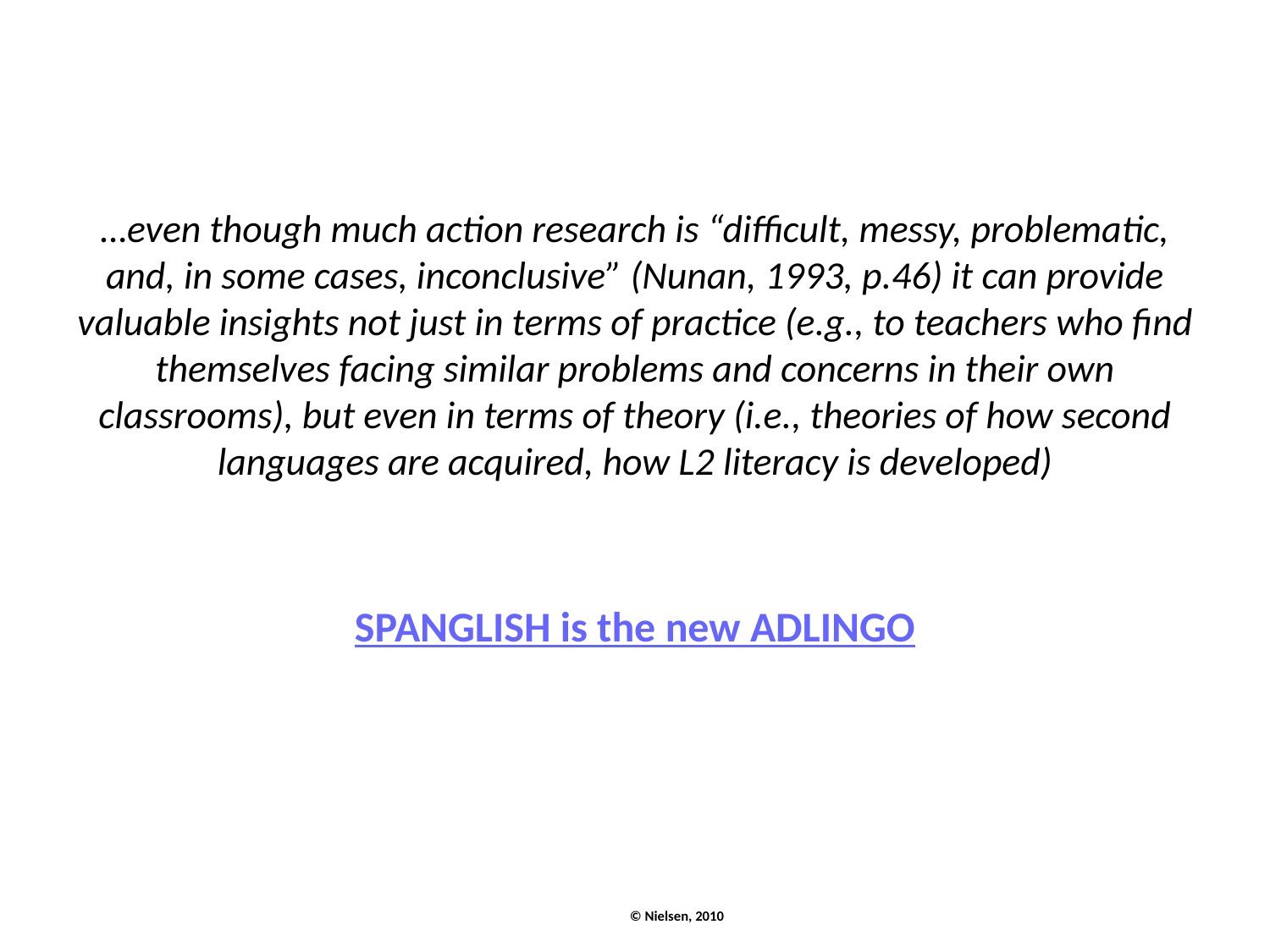

…even though much action research is “difficult, messy, problematic, and, in some cases, inconclusive” (Nunan, 1993, p.46) it can provide valuable insights not just in terms of practice (e.g., to teachers who find themselves facing similar problems and concerns in their own classrooms), but even in terms of theory (i.e., theories of how second languages are acquired, how L2 literacy is developed)

SPANGLISH is the new ADLINGO
© Nielsen, 2010